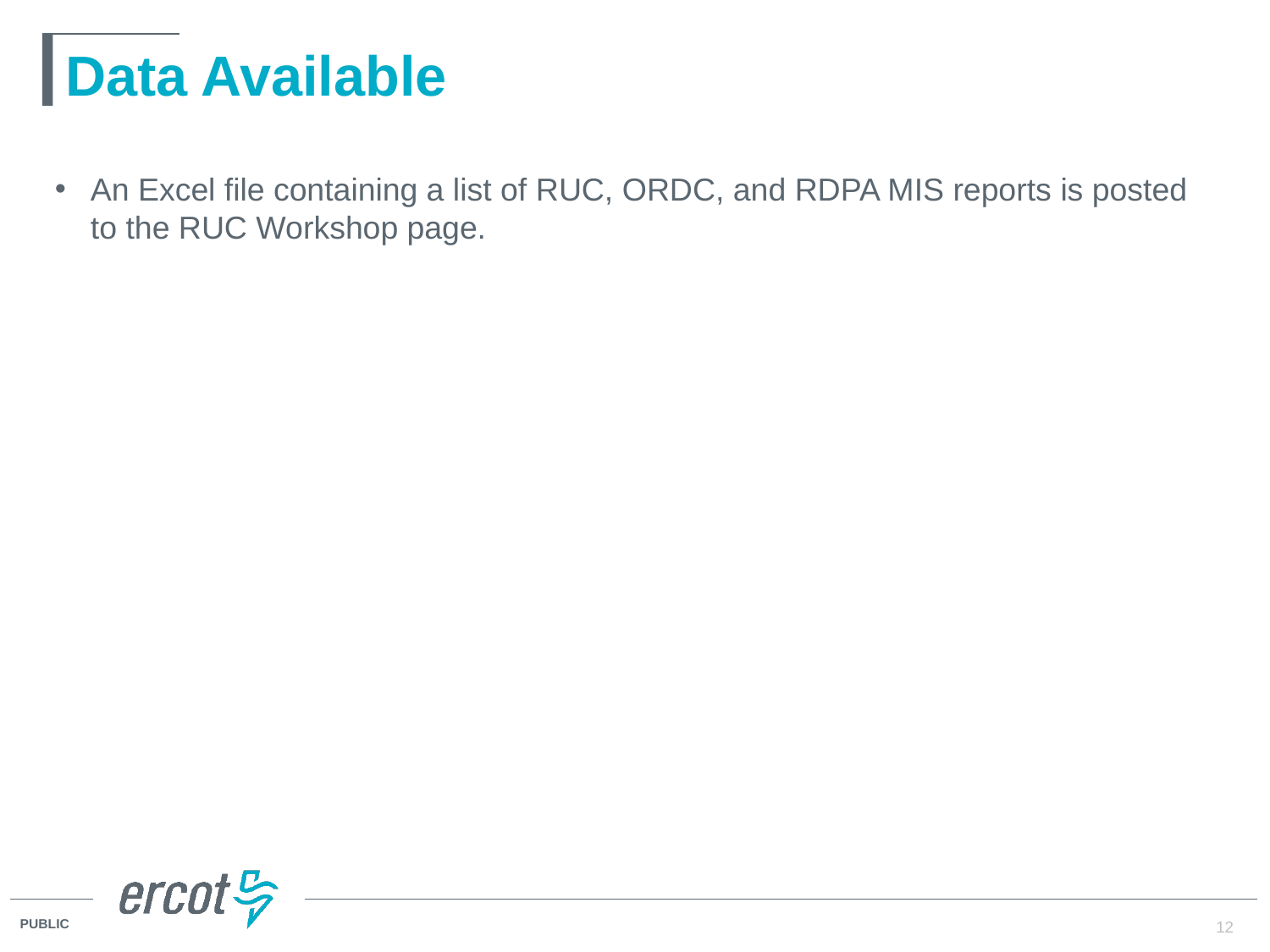

# Data Available

An Excel file containing a list of RUC, ORDC, and RDPA MIS reports is posted to the RUC Workshop page.

12